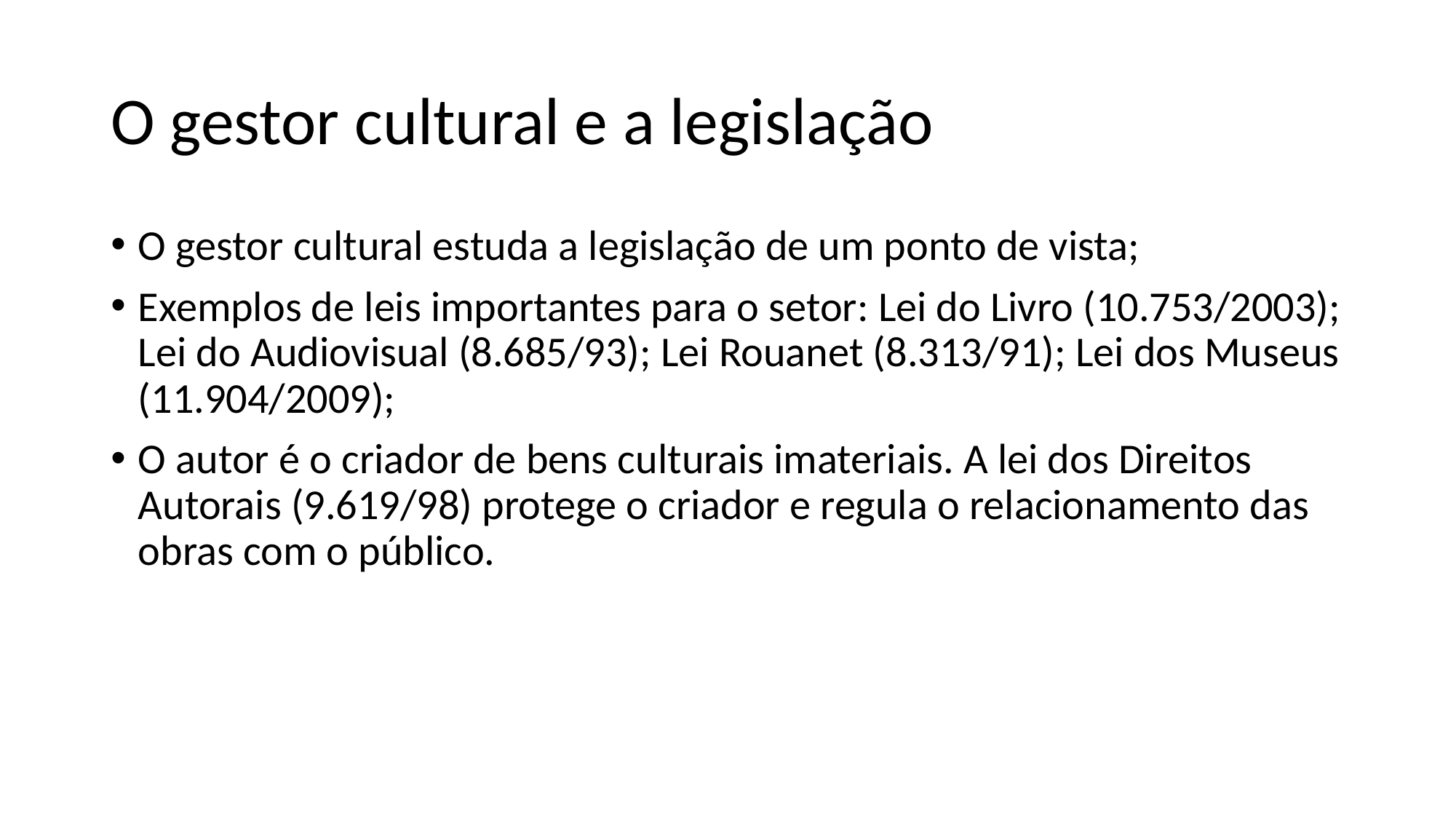

# O gestor cultural e a legislação
O gestor cultural estuda a legislação de um ponto de vista;
Exemplos de leis importantes para o setor: Lei do Livro (10.753/2003); Lei do Audiovisual (8.685/93); Lei Rouanet (8.313/91); Lei dos Museus (11.904/2009);
O autor é o criador de bens culturais imateriais. A lei dos Direitos Autorais (9.619/98) protege o criador e regula o relacionamento das obras com o público.